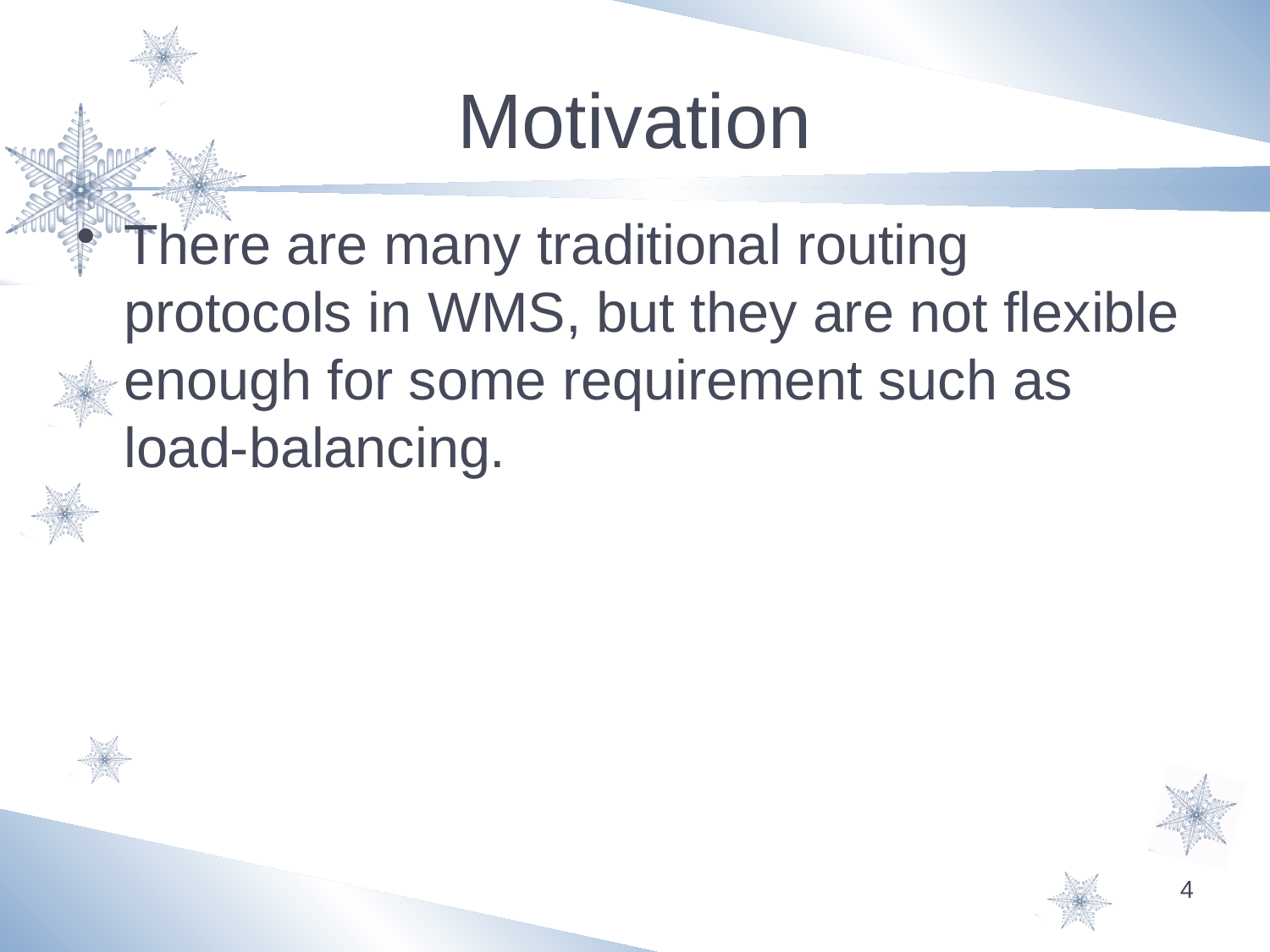

# Motivation
There are many traditional routing protocols in WMS, but they are not flexible enough for some requirement such as load-balancing.
4